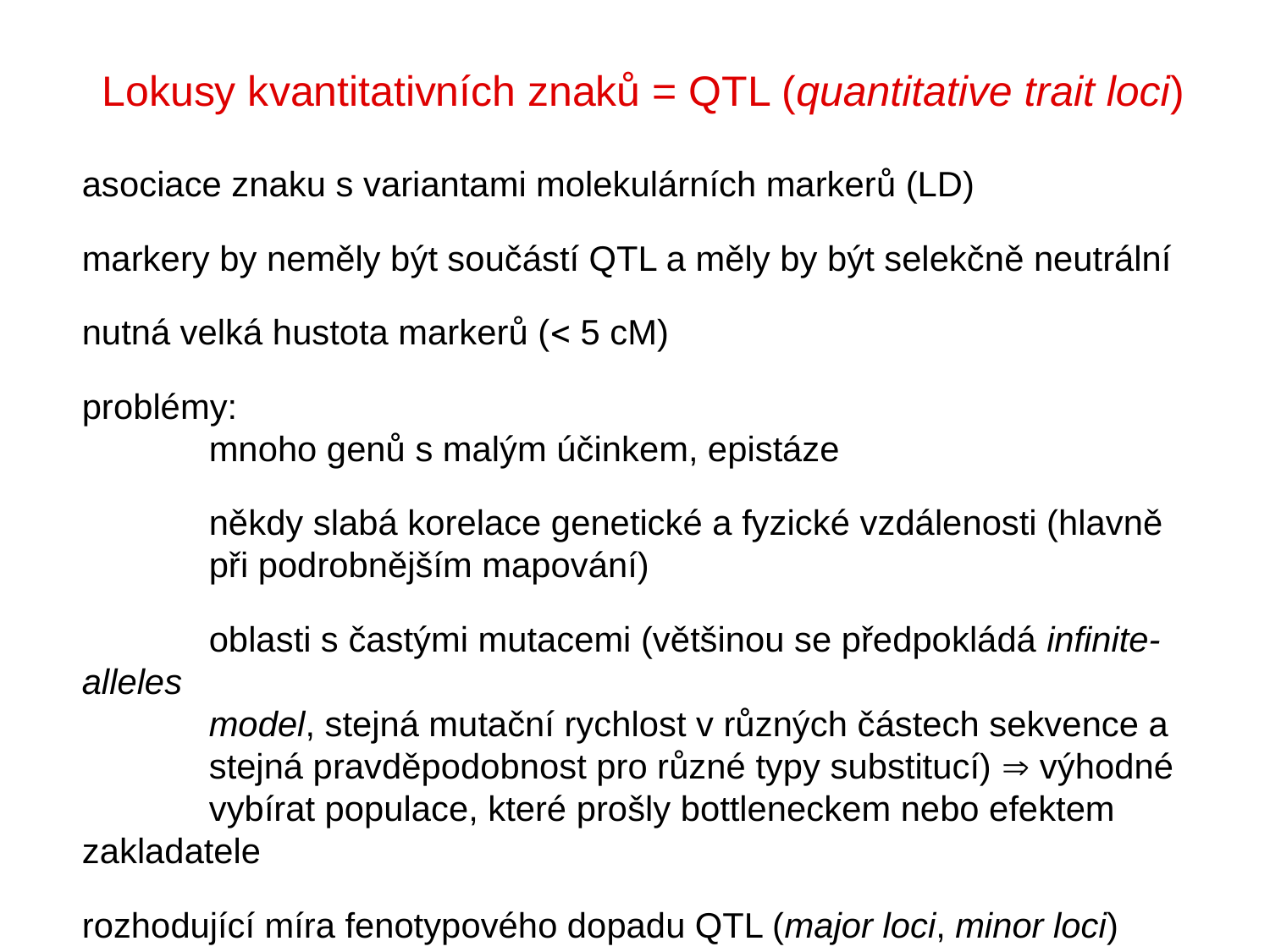

Lokusy kvantitativních znaků = QTL (quantitative trait loci)
asociace znaku s variantami molekulárních markerů (LD)
markery by neměly být součástí QTL a měly by být selekčně neutrální
nutná velká hustota markerů (< 5 cM)
problémy:
	mnoho genů s malým účinkem, epistáze
	někdy slabá korelace genetické a fyzické vzdálenosti (hlavně
	při podrobnějším mapování)
	oblasti s častými mutacemi (většinou se předpokládá infinite-alleles
	model, stejná mutační rychlost v různých částech sekvence a
	stejná pravděpodobnost pro různé typy substitucí) ⇒ výhodné
	vybírat populace, které prošly bottleneckem nebo efektem zakladatele
rozhodující míra fenotypového dopadu QTL (major loci, minor loci)
	a míra rekombinace mezi markerem a QTL